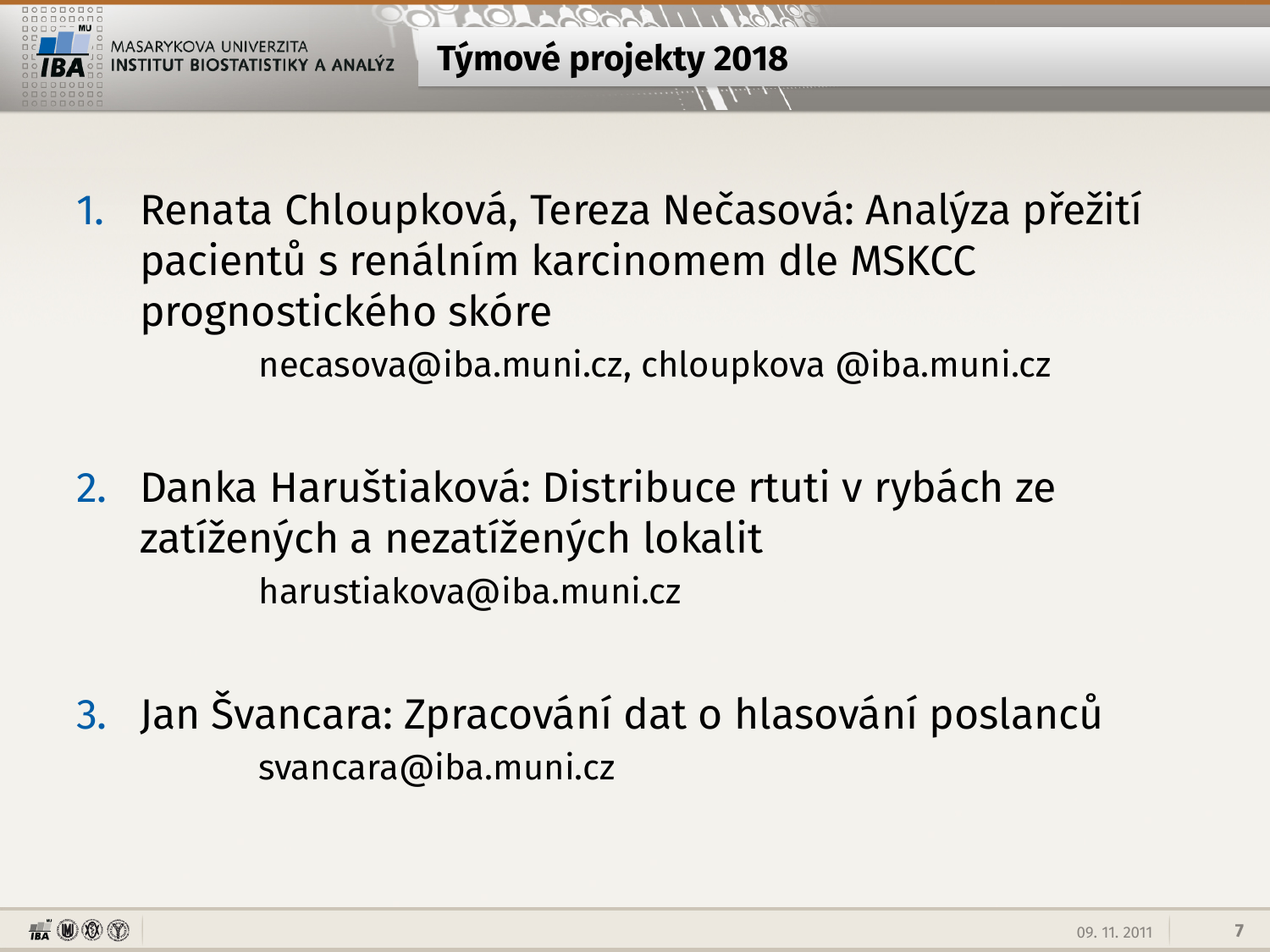

# Týmové projekty 2018
Renata Chloupková, Tereza Nečasová: Analýza přežití pacientů s renálním karcinomem dle MSKCC prognostického skóre
	necasova@iba.muni.cz, chloupkova @iba.muni.cz

Danka Haruštiaková: Distribuce rtuti v rybách ze zatížených a nezatížených lokalit
	harustiakova@iba.muni.cz

Jan Švancara: Zpracování dat o hlasování poslanců
	svancara@iba.muni.cz
7
09. 11. 2011